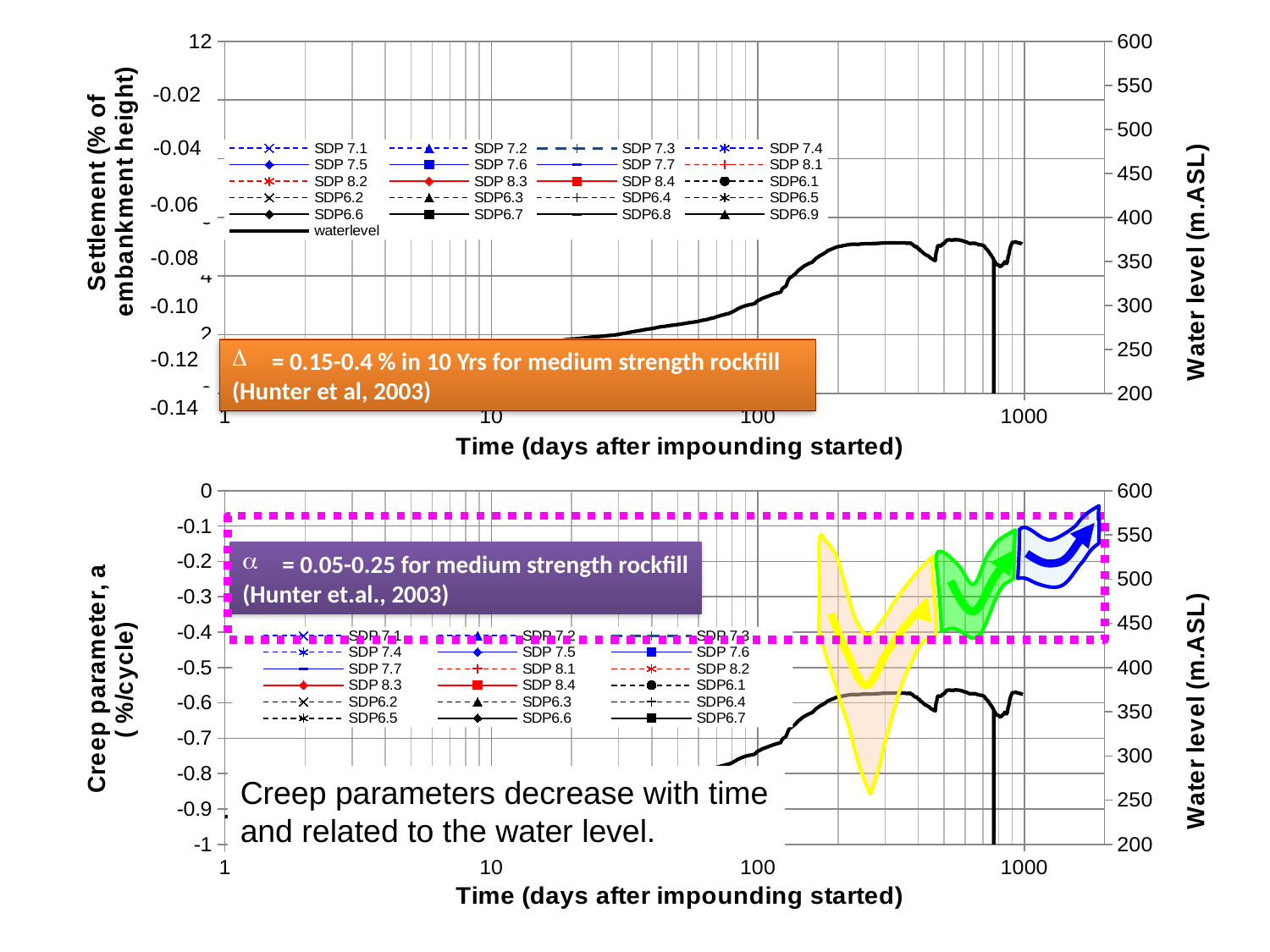

### Chart

| Category | SDP 7.1 | SDP 7.2 | SDP 7.3 | SDP 7.4 | SDP 7.5 | SDP 7.6 | SDP 7.7 | SDP 8.1 | SDP 8.2 | SDP 8.3 | SDP 8.4 | SDP6.1 | SDP6.2 | SDP6.3 | SDP6.4 | SDP6.5 | SDP6.6 | SDP6.7 | SDP6.8 | SDP6.9 | waterlevel |
|---|---|---|---|---|---|---|---|---|---|---|---|---|---|---|---|---|---|---|---|---|---|
-0.02
-0.04
-0.06
-0.08
-0.10
-0.12
-0.14
= 0.15-0.4 % in 10 Yrs for medium strength rockfill
(Hunter et al, 2003)

### Chart

| Category | SDP 7.1 | SDP 7.2 | SDP 7.3 | SDP 7.4 | SDP 7.5 | SDP 7.6 | SDP 7.7 | SDP 8.1 | SDP 8.2 | SDP 8.3 | SDP 8.4 | SDP6.1 | SDP6.2 | SDP6.3 | SDP6.4 | SDP6.5 | SDP6.6 | SDP6.7 | SDP6.8 | SDP6.9 | waterlevel |
|---|---|---|---|---|---|---|---|---|---|---|---|---|---|---|---|---|---|---|---|---|---|

= 0.05-0.25 for medium strength rockfill
(Hunter et.al., 2003)

Creep parameters decrease with time and related to the water level.